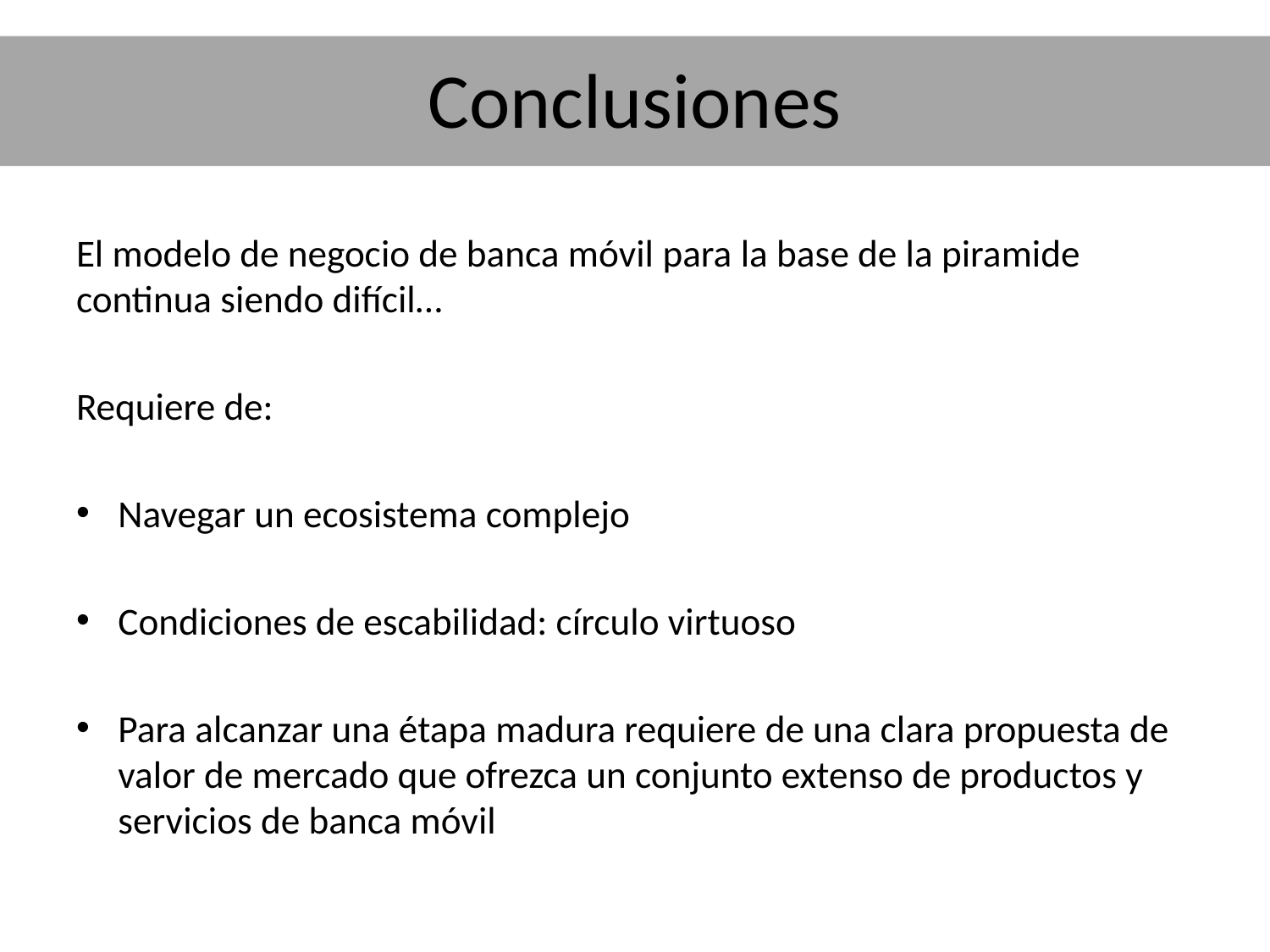

# Conclusiones

El modelo de negocio de banca móvil para la base de la piramide continua siendo difícil…

Requiere de:

Navegar un ecosistema complejo

Condiciones de escabilidad: círculo virtuoso

Para alcanzar una étapa madura requiere de una clara propuesta de valor de mercado que ofrezca un conjunto extenso de productos y servicios de banca móvil